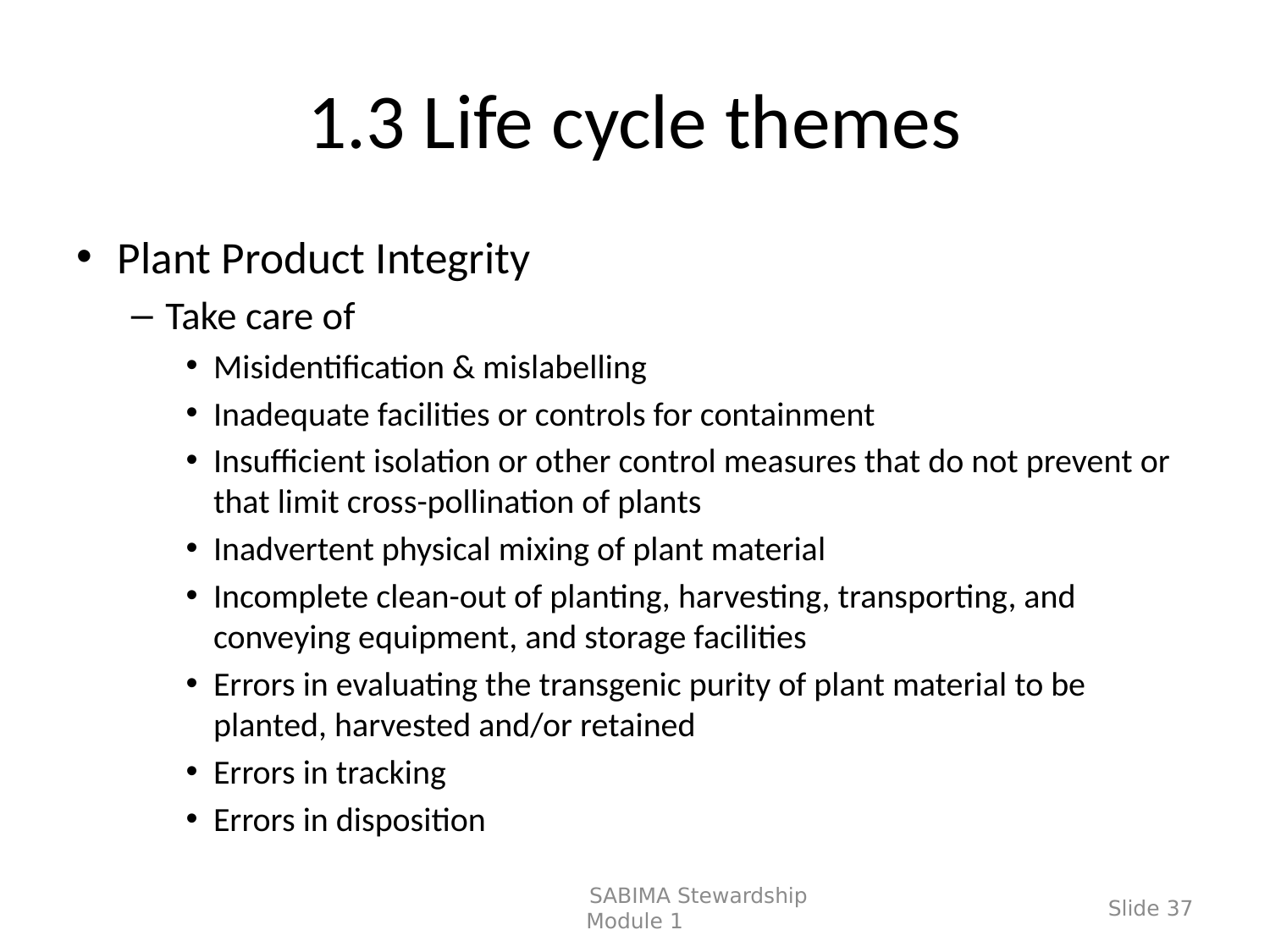

# 1.3 Life cycle themes
Plant Product Integrity
Take care of
Misidentification & mislabelling
Inadequate facilities or controls for containment
Insufficient isolation or other control measures that do not prevent or that limit cross-pollination of plants
Inadvertent physical mixing of plant material
Incomplete clean-out of planting, harvesting, transporting, and conveying equipment, and storage facilities
Errors in evaluating the transgenic purity of plant material to be planted, harvested and/or retained
Errors in tracking
Errors in disposition
	SABIMA Stewardship Module 1
Slide 37